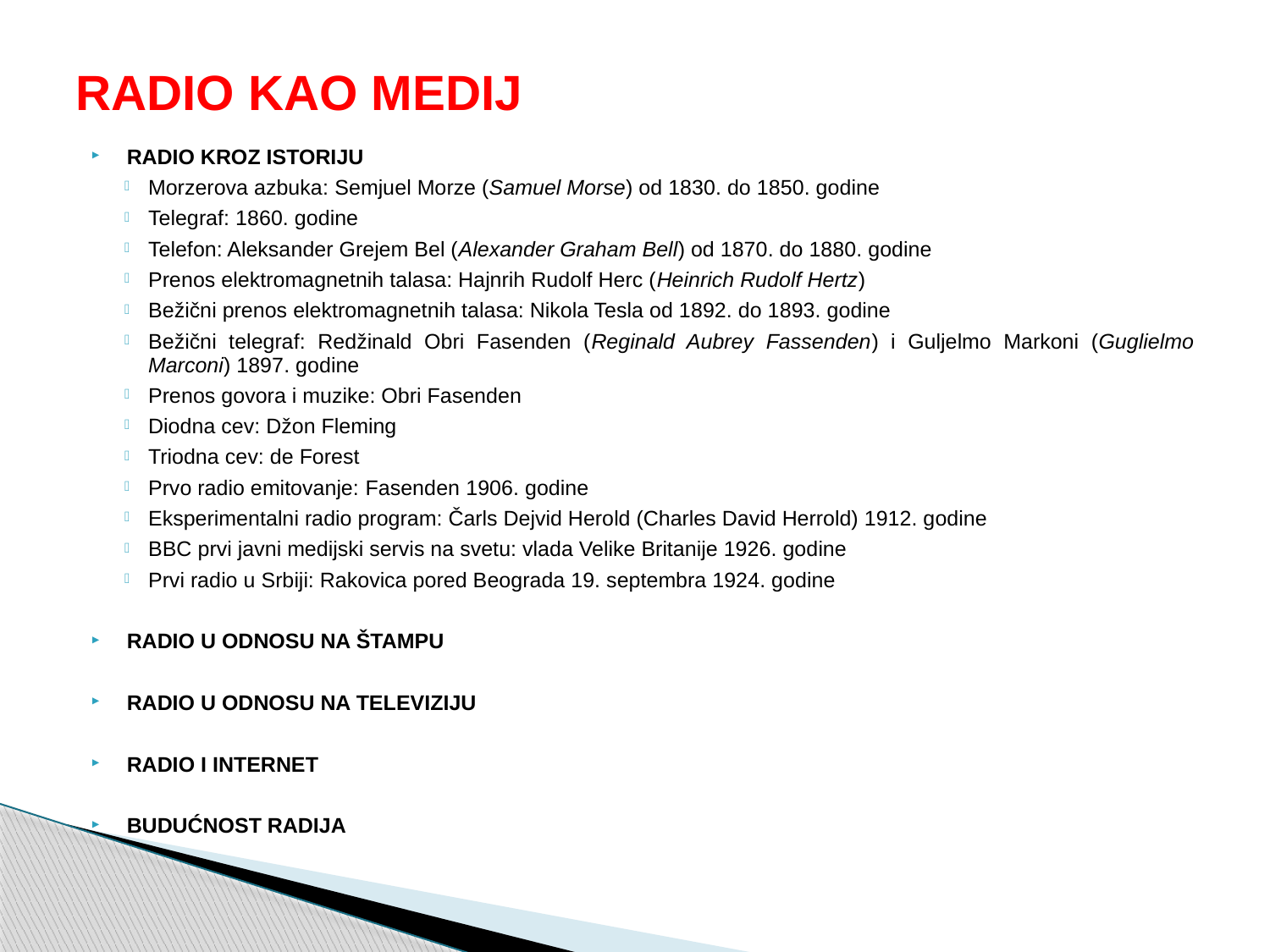

# RADIO KAO MEDIJ
RADIO KROZ ISTORIJU
Morzerova azbuka: Semjuel Morze (Samuel Morse) od 1830. do 1850. godine
Telegraf: 1860. godine
Telefon: Aleksander Grejem Bel (Alexander Graham Bell) od 1870. do 1880. godine
Prenos elektromagnetnih talasa: Hajnrih Rudolf Herc (Heinrich Rudolf Hertz)
Bežični prenos elektromagnetnih talasa: Nikola Tesla od 1892. do 1893. godine
Bežični telegraf: Redžinald Obri Fasenden (Reginald Aubrey Fassenden) i Guljelmo Markoni (Guglielmo Marconi) 1897. godine
Prenos govora i muzike: Obri Fasenden
Diodna cev: Džon Fleming
Triodna cev: de Forest
Prvo radio emitovanje: Fasenden 1906. godine
Eksperimentalni radio program: Čarls Dejvid Herold (Charles David Herrold) 1912. godine
BBC prvi javni medijski servis na svetu: vlada Velike Britanije 1926. godine
Prvi radio u Srbiji: Rakovica pored Beograda 19. septembra 1924. godine

RADIO U ODNOSU NA ŠTAMPU

RADIO U ODNOSU NA TELEVIZIJU

RADIO I INTERNET

BUDUĆNOST RADIJA